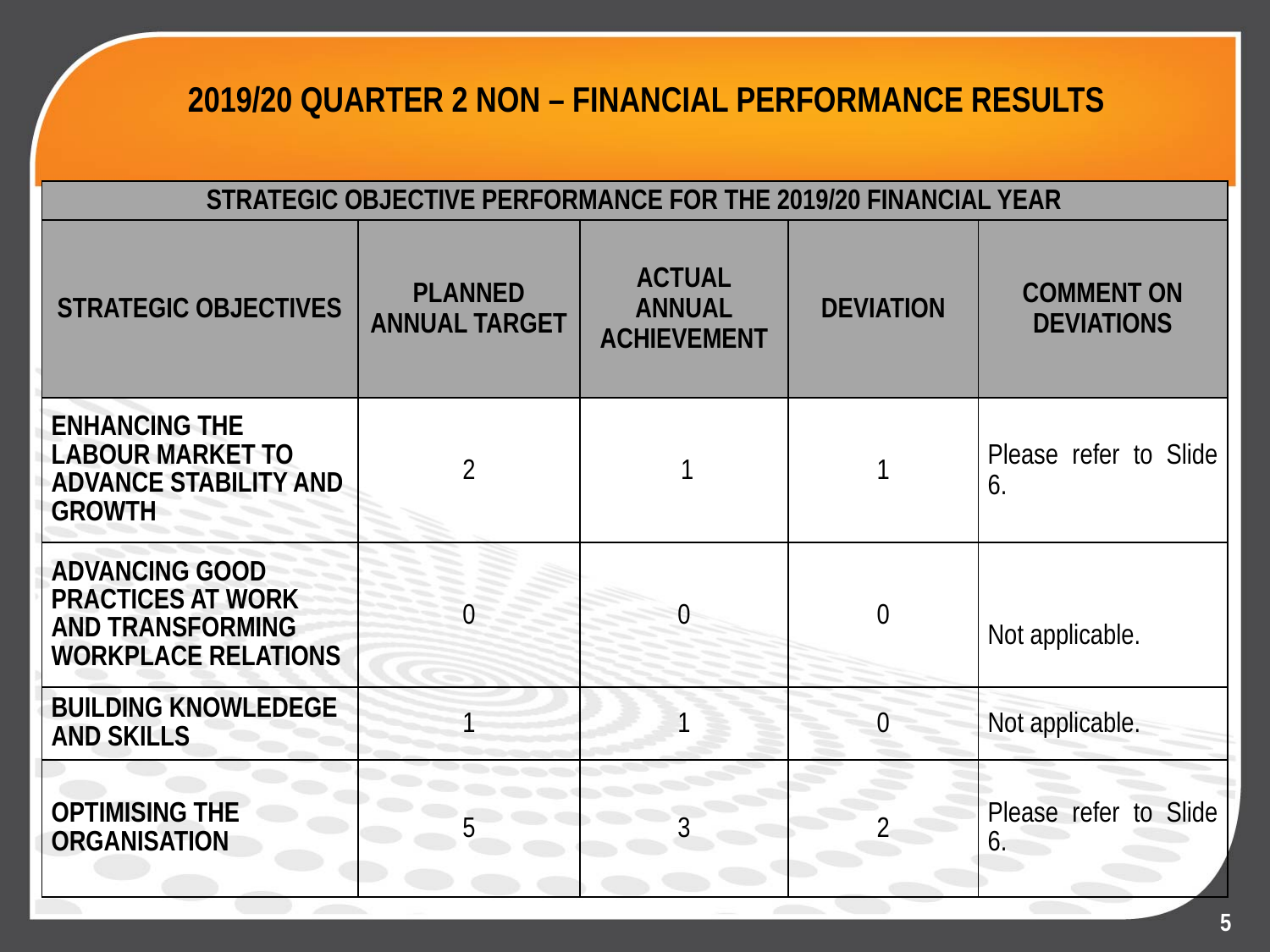

# 2019/20 QUARTER 2 NON – FINANCIAL PERFORMANCE RESULTS
| STRATEGIC OBJECTIVE PERFORMANCE FOR THE 2019/20 FINANCIAL YEAR |  |  |  |  |
| --- | --- | --- | --- | --- |
| STRATEGIC OBJECTIVES | PLANNED ANNUAL TARGET | ACTUAL ANNUAL ACHIEVEMENT | DEVIATION | COMMENT ON DEVIATIONS |
| ENHANCING THE LABOUR MARKET TO ADVANCE STABILITY AND GROWTH | 2 | 1 | 1 | Please refer to Slide 6. |
| ADVANCING GOOD PRACTICES AT WORK AND TRANSFORMING WORKPLACE RELATIONS | 0 | 0 | 0 | Not applicable. |
| BUILDING KNOWLEDEGE AND SKILLS | 1 | 1 | 0 | Not applicable. |
| OPTIMISING THE ORGANISATION | 5 | 3 | 2 | Please refer to Slide 6. |
5